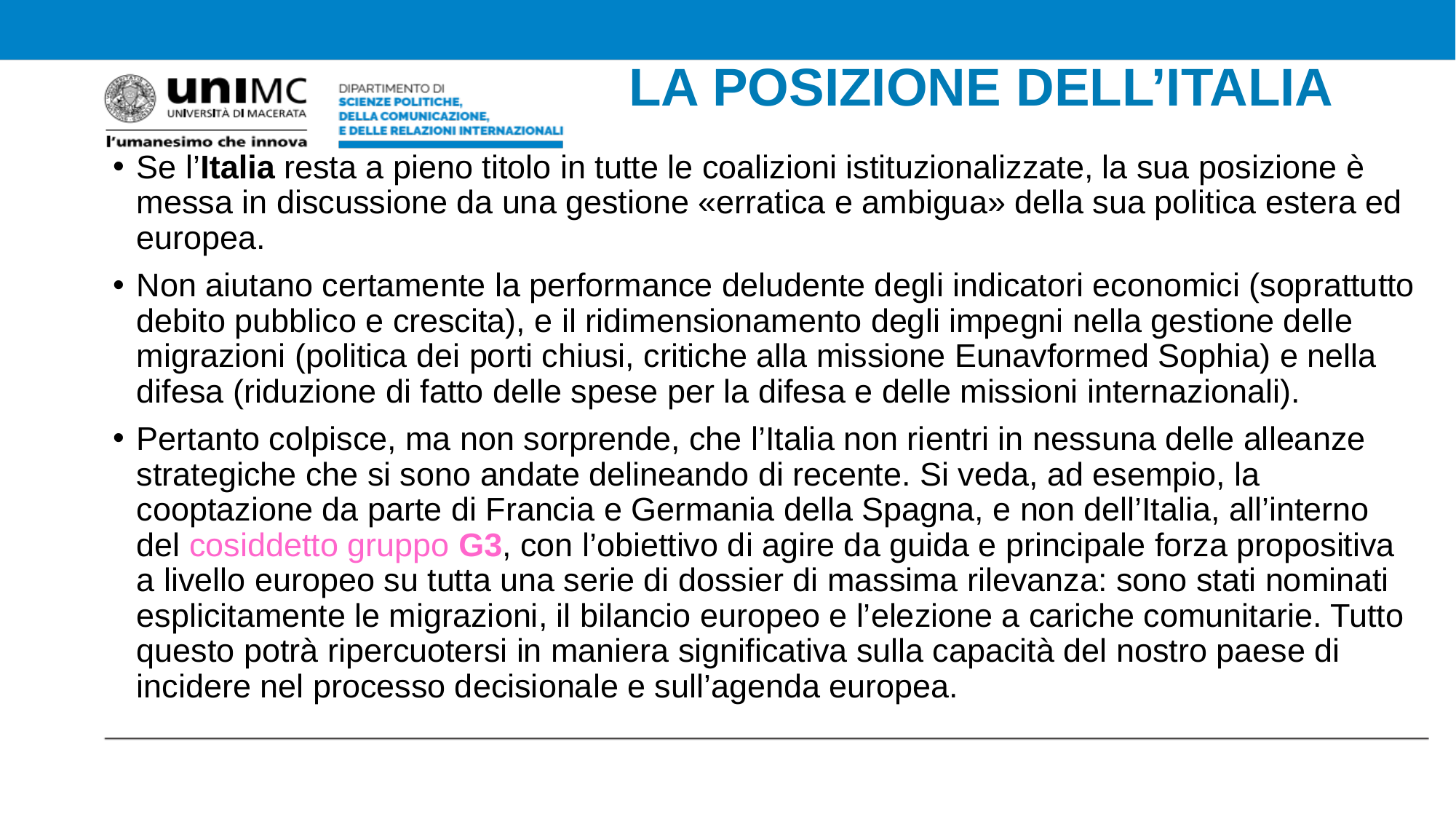

# LA POSIZIONE DELL’ITALIA
Se l’Italia resta a pieno titolo in tutte le coalizioni istituzionalizzate, la sua posizione è messa in discussione da una gestione «erratica e ambigua» della sua politica estera ed europea.
Non aiutano certamente la performance deludente degli indicatori economici (soprattutto debito pubblico e crescita), e il ridimensionamento degli impegni nella gestione delle migrazioni (politica dei porti chiusi, critiche alla missione Eunavformed Sophia) e nella difesa (riduzione di fatto delle spese per la difesa e delle missioni internazionali).
Pertanto colpisce, ma non sorprende, che l’Italia non rientri in nessuna delle alleanze strategiche che si sono andate delineando di recente. Si veda, ad esempio, la cooptazione da parte di Francia e Germania della Spagna, e non dell’Italia, all’interno del cosiddetto gruppo G3, con l’obiettivo di agire da guida e principale forza propositiva a livello europeo su tutta una serie di dossier di massima rilevanza: sono stati nominati esplicitamente le migrazioni, il bilancio europeo e l’elezione a cariche comunitarie. Tutto questo potrà ripercuotersi in maniera significativa sulla capacità del nostro paese di incidere nel processo decisionale e sull’agenda europea.